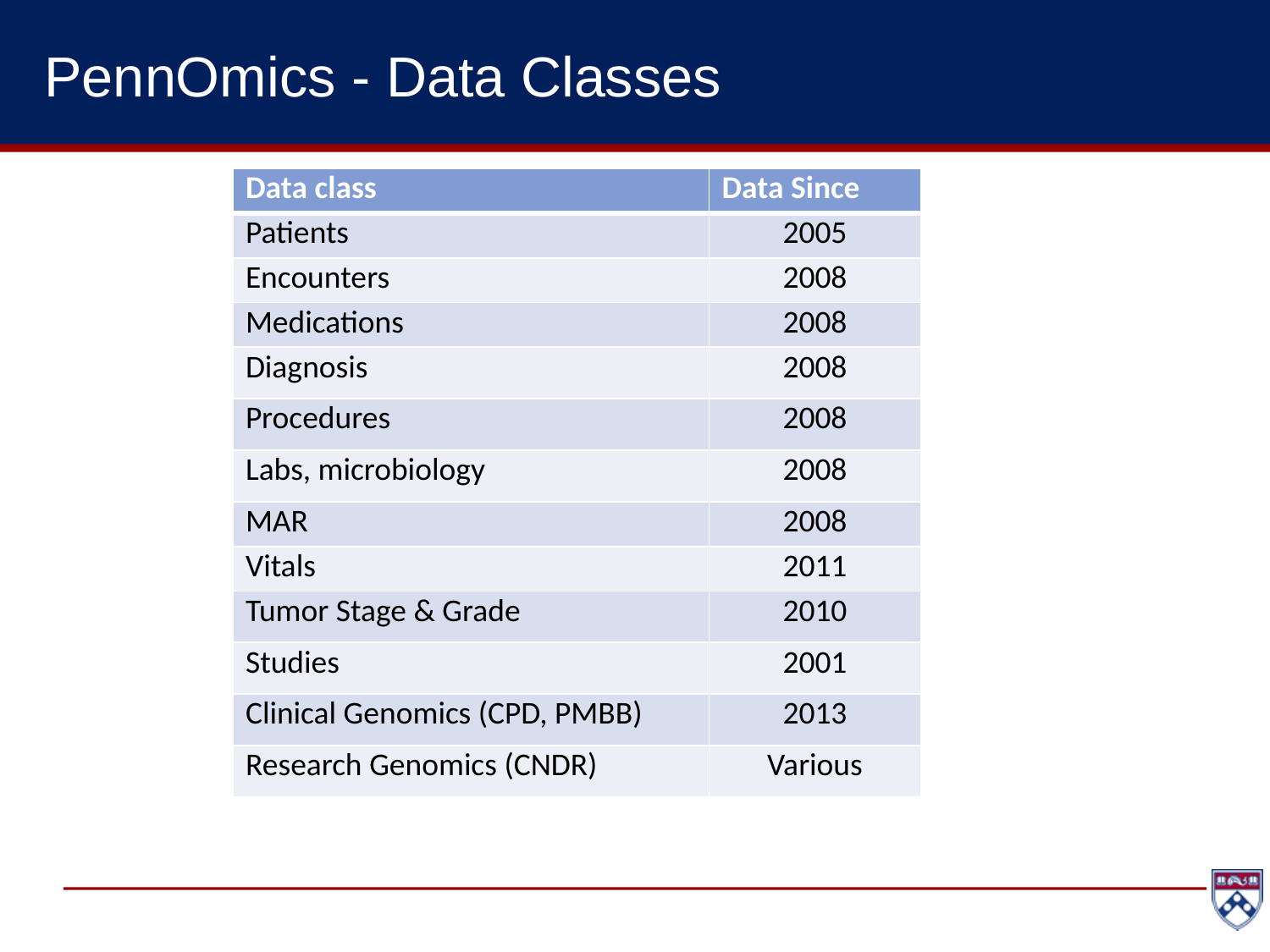

# PennOmics - Data Classes
| Data class | Data Since |
| --- | --- |
| Patients | 2005 |
| Encounters | 2008 |
| Medications | 2008 |
| Diagnosis | 2008 |
| Procedures | 2008 |
| Labs, microbiology | 2008 |
| MAR | 2008 |
| Vitals | 2011 |
| Tumor Stage & Grade | 2010 |
| Studies | 2001 |
| Clinical Genomics (CPD, PMBB) | 2013 |
| Research Genomics (CNDR) | Various |